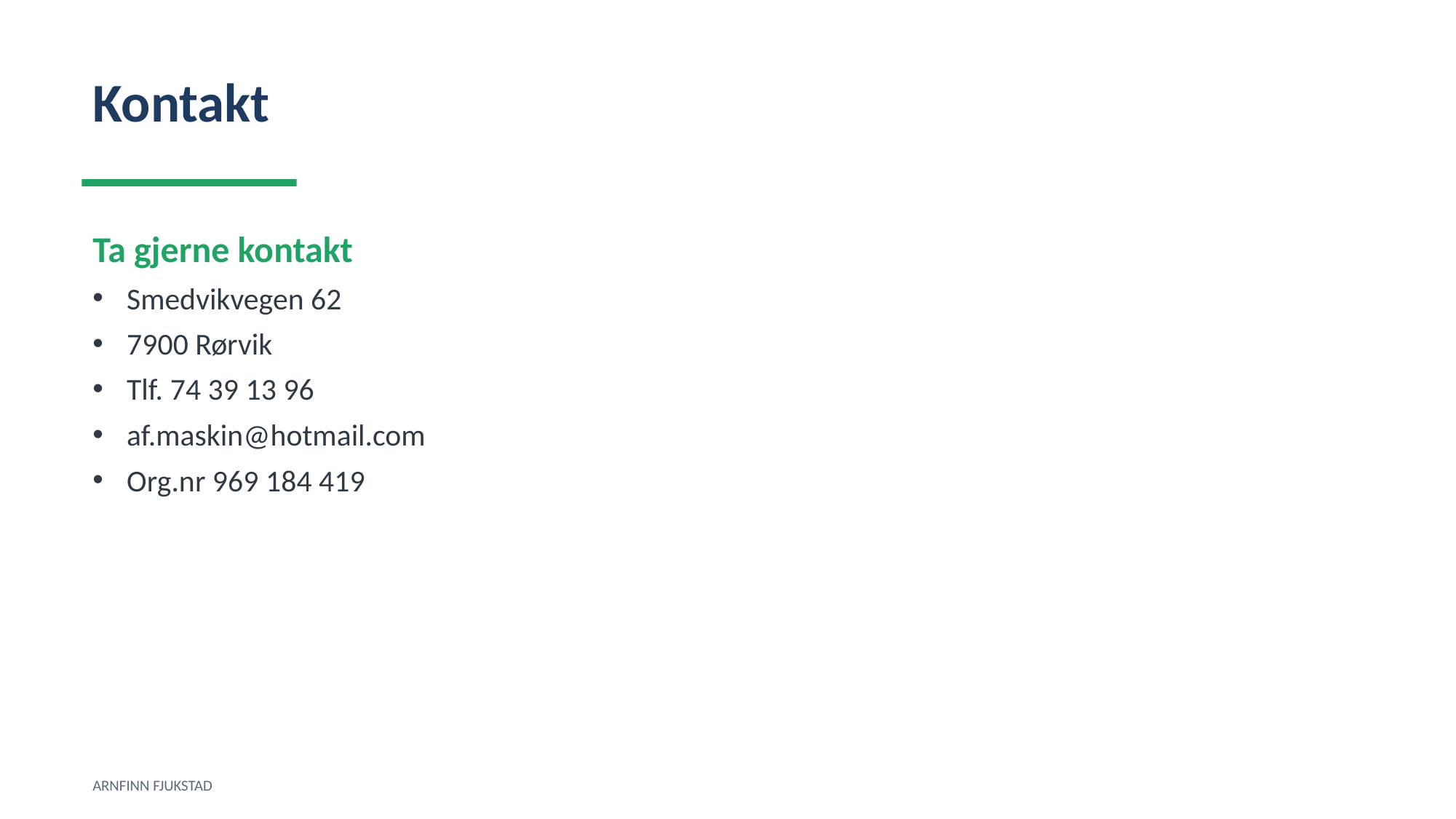

Kontakt

Ta gjerne kontakt
Smedvikvegen 62
7900 Rørvik
Tlf. 74 39 13 96
af.maskin@hotmail.com
Org.nr 969 184 419
ARNFINN FJUKSTAD